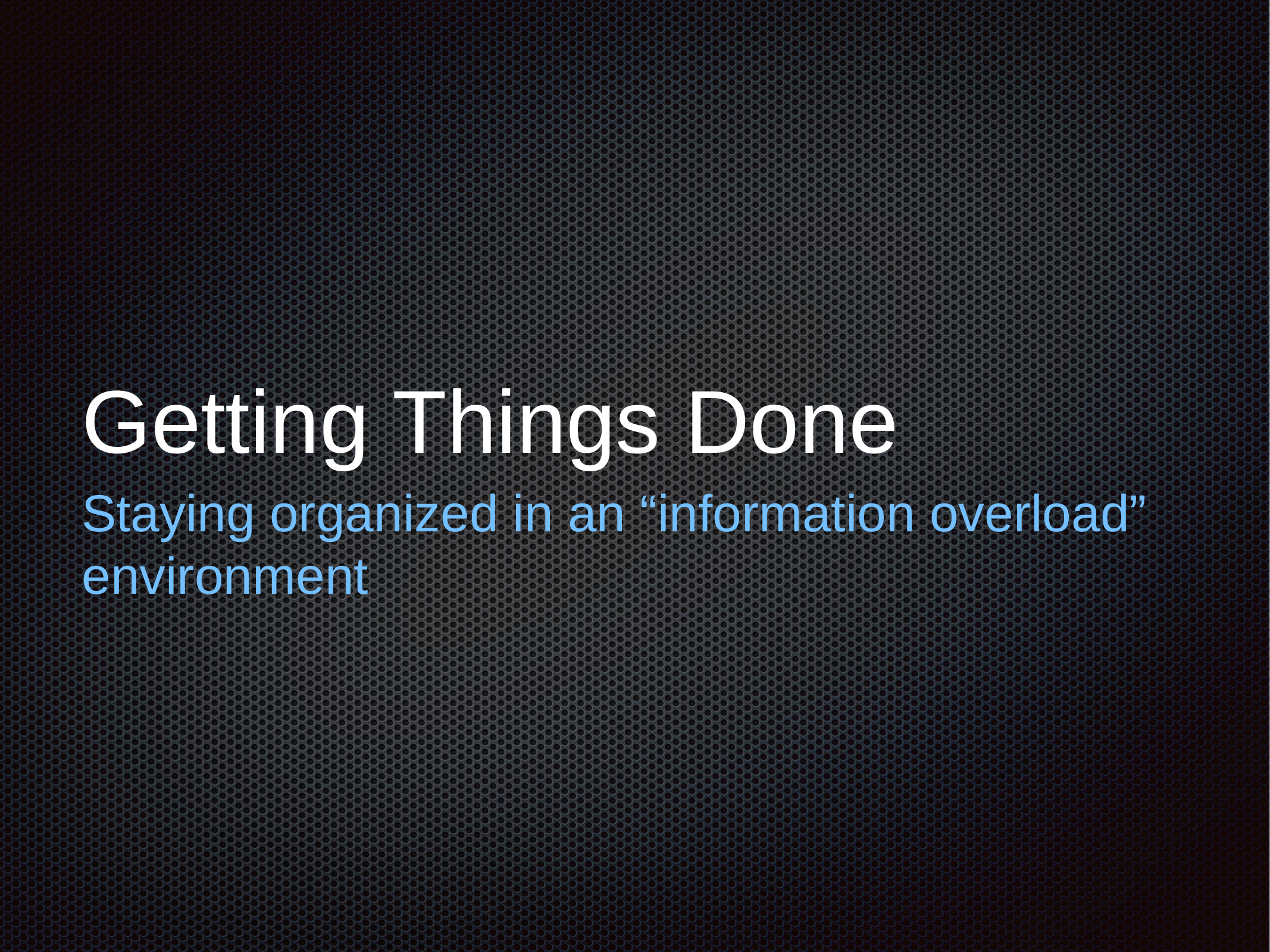

# Getting Things Done
Staying organized in an “information overload” environment